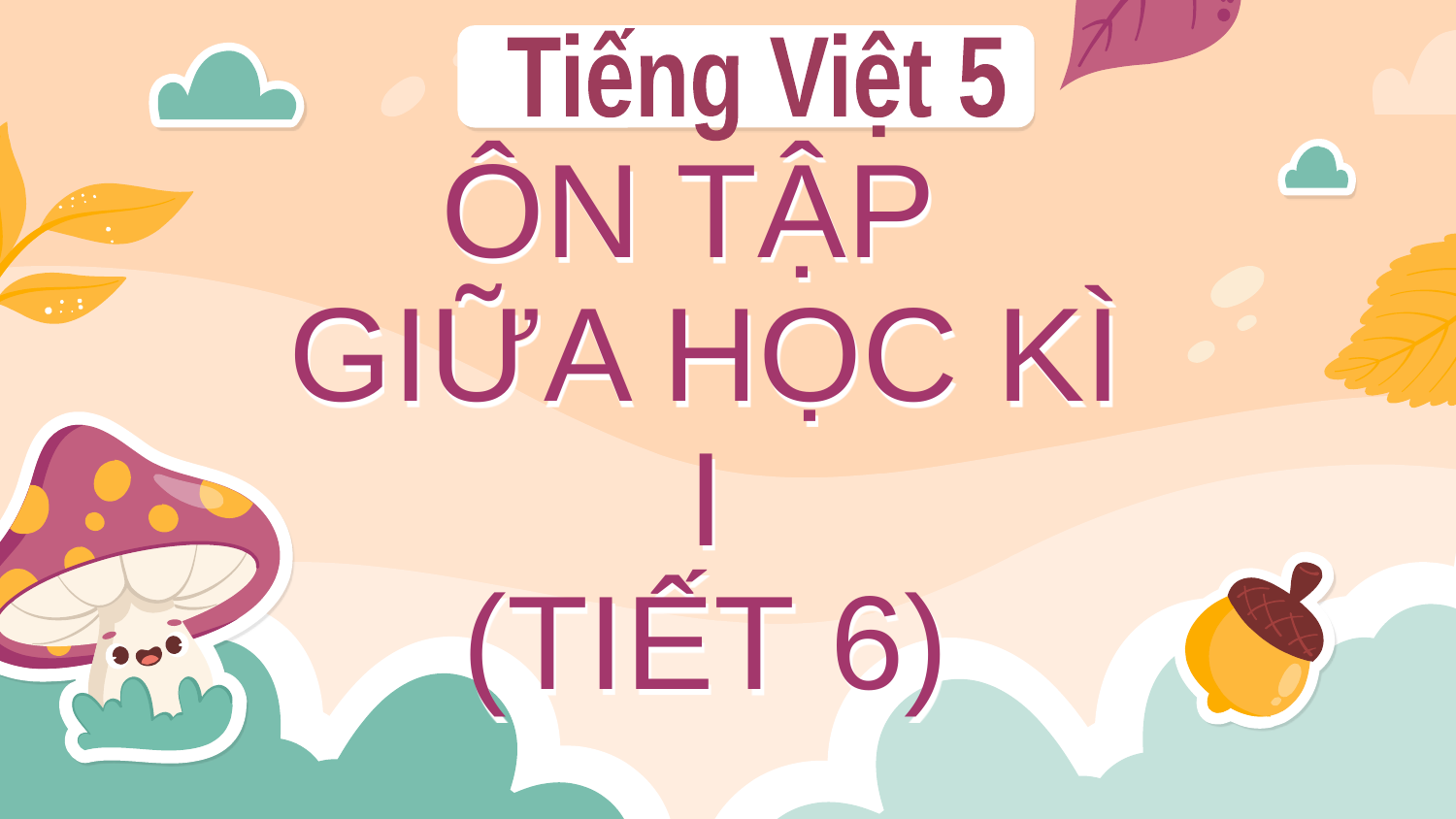

Tiếng Việt 5

# ÔN TẬP GIỮA HỌC KÌ I (TIẾT 6)